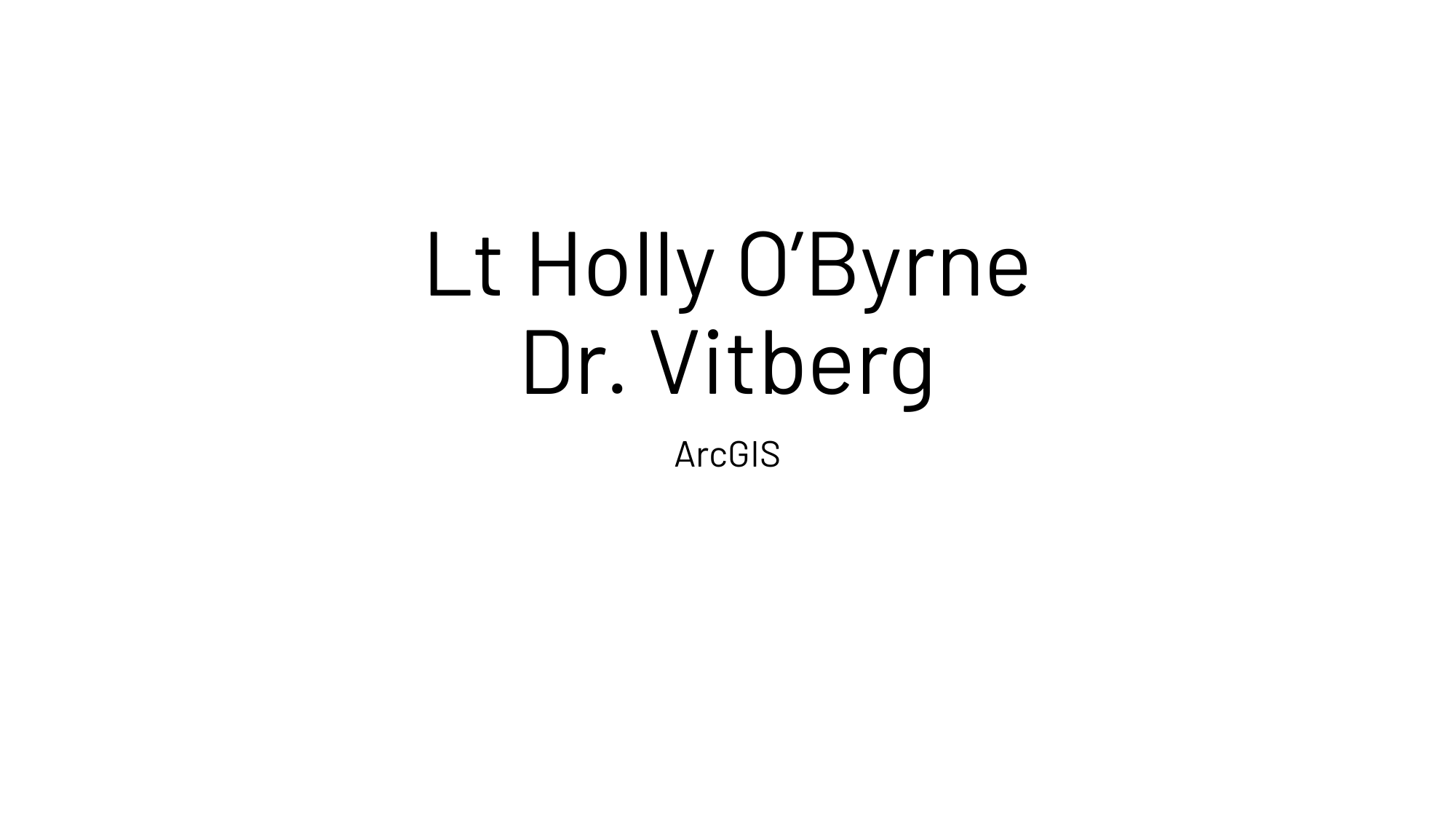

# Lt Holly O’Byrne
Dr. Vitberg
ArcGIS